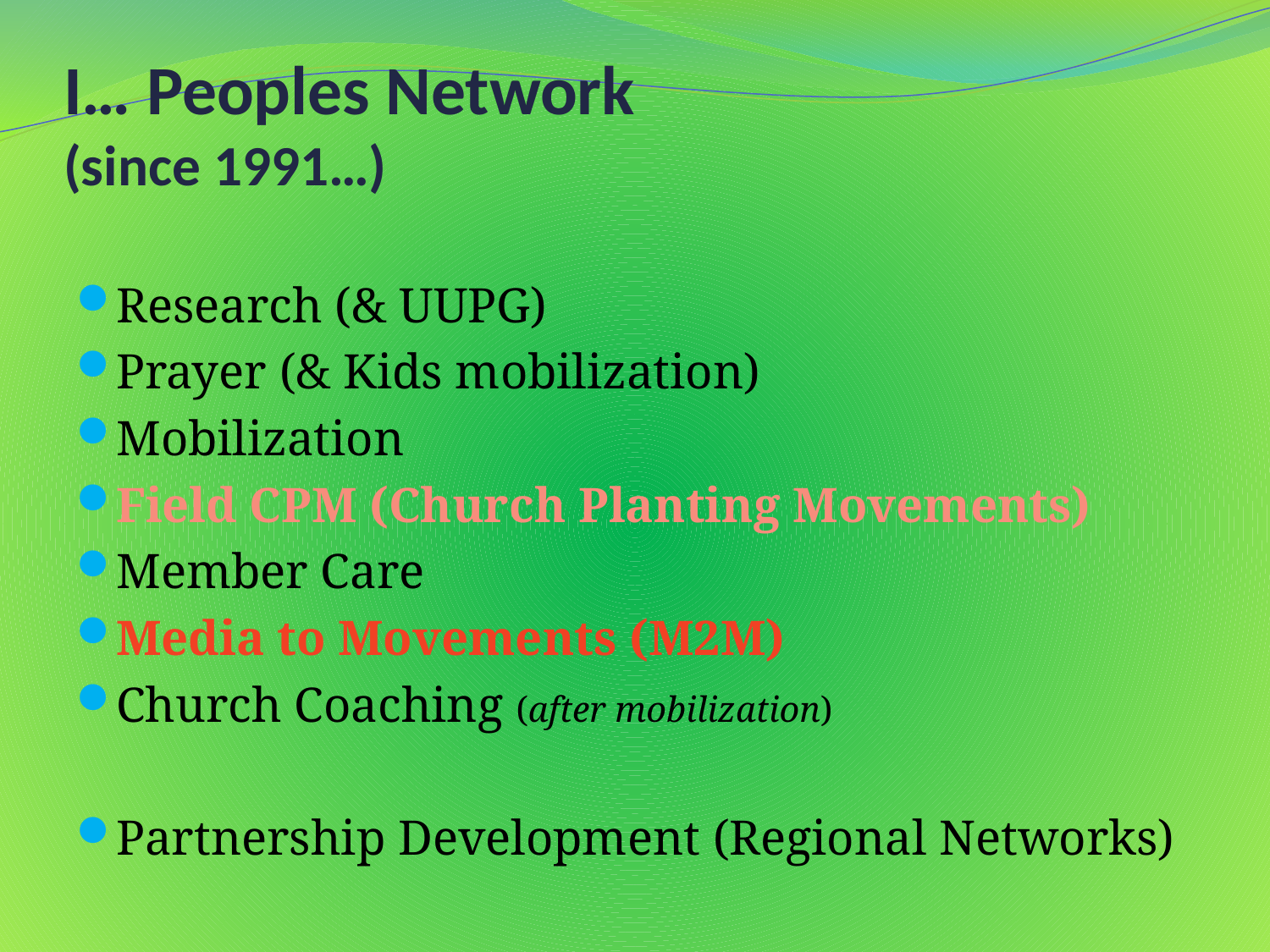

# I… Peoples Network (since 1991…)
Research (& UUPG)
Prayer (& Kids mobilization)
Mobilization
Field CPM (Church Planting Movements)
Member Care
Media to Movements (M2M)
Church Coaching (after mobilization)

Partnership Development (Regional Networks)